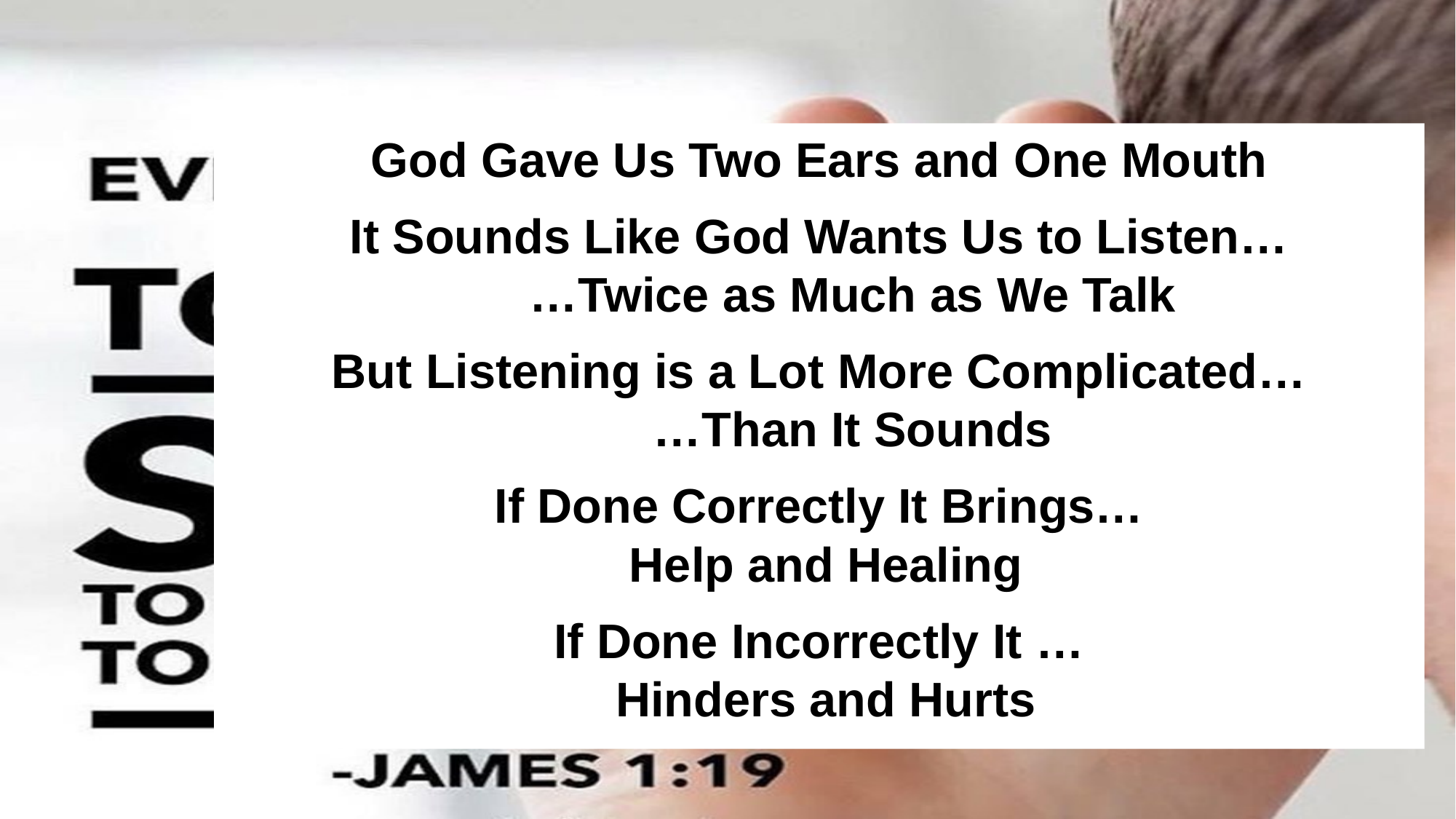

#
God Gave Us Two Ears and One Mouth
It Sounds Like God Wants Us to Listen…
     …Twice as Much as We Talk
But Listening is a Lot More Complicated…
     …Than It Sounds
If Done Correctly It Brings…
 Help and Healing
If Done Incorrectly It …
 Hinders and Hurts